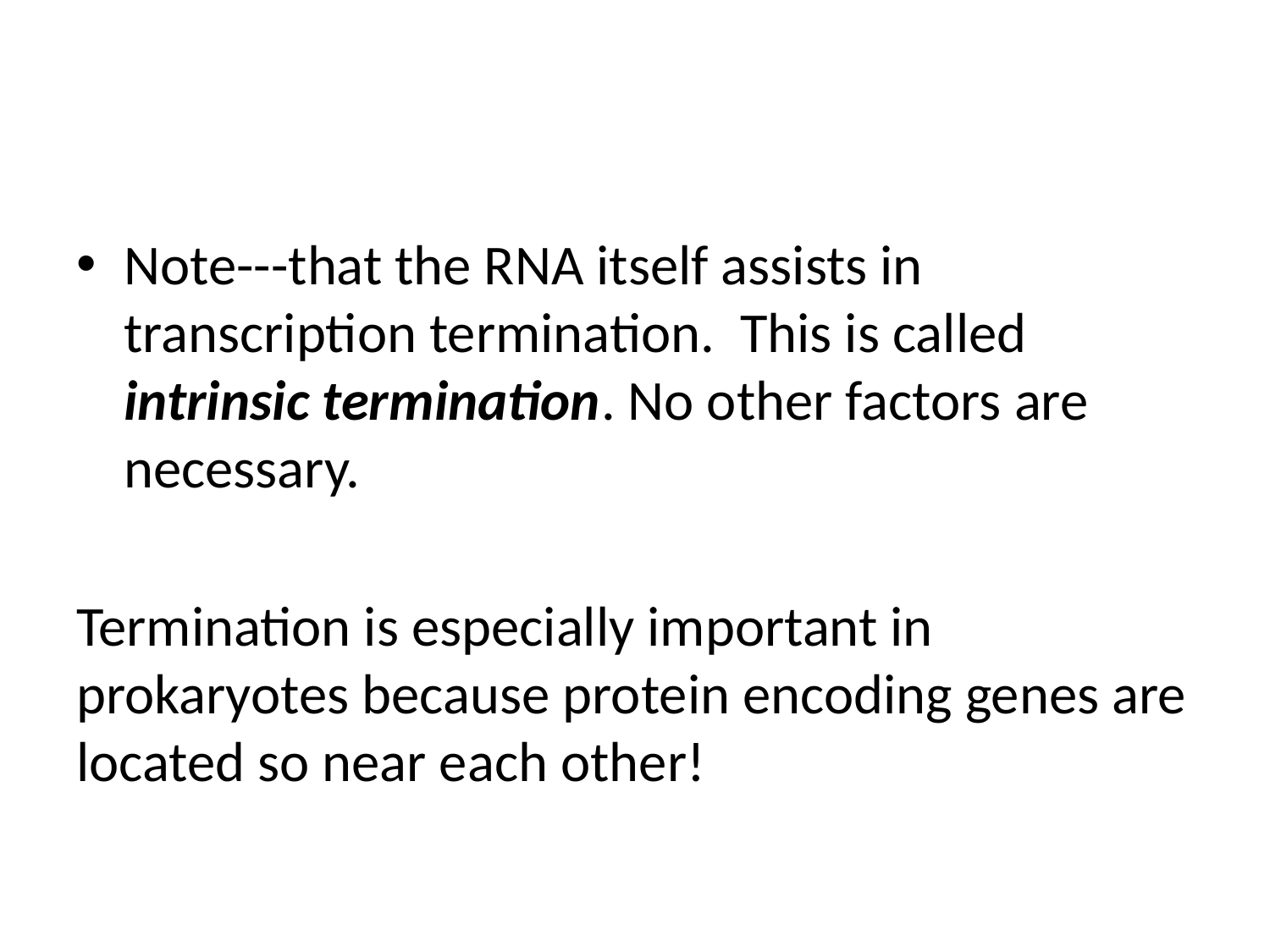

#
Note---that the RNA itself assists in transcription termination.  This is called intrinsic termination. No other factors are necessary.

Termination is especially important in prokaryotes because protein encoding genes are located so near each other!